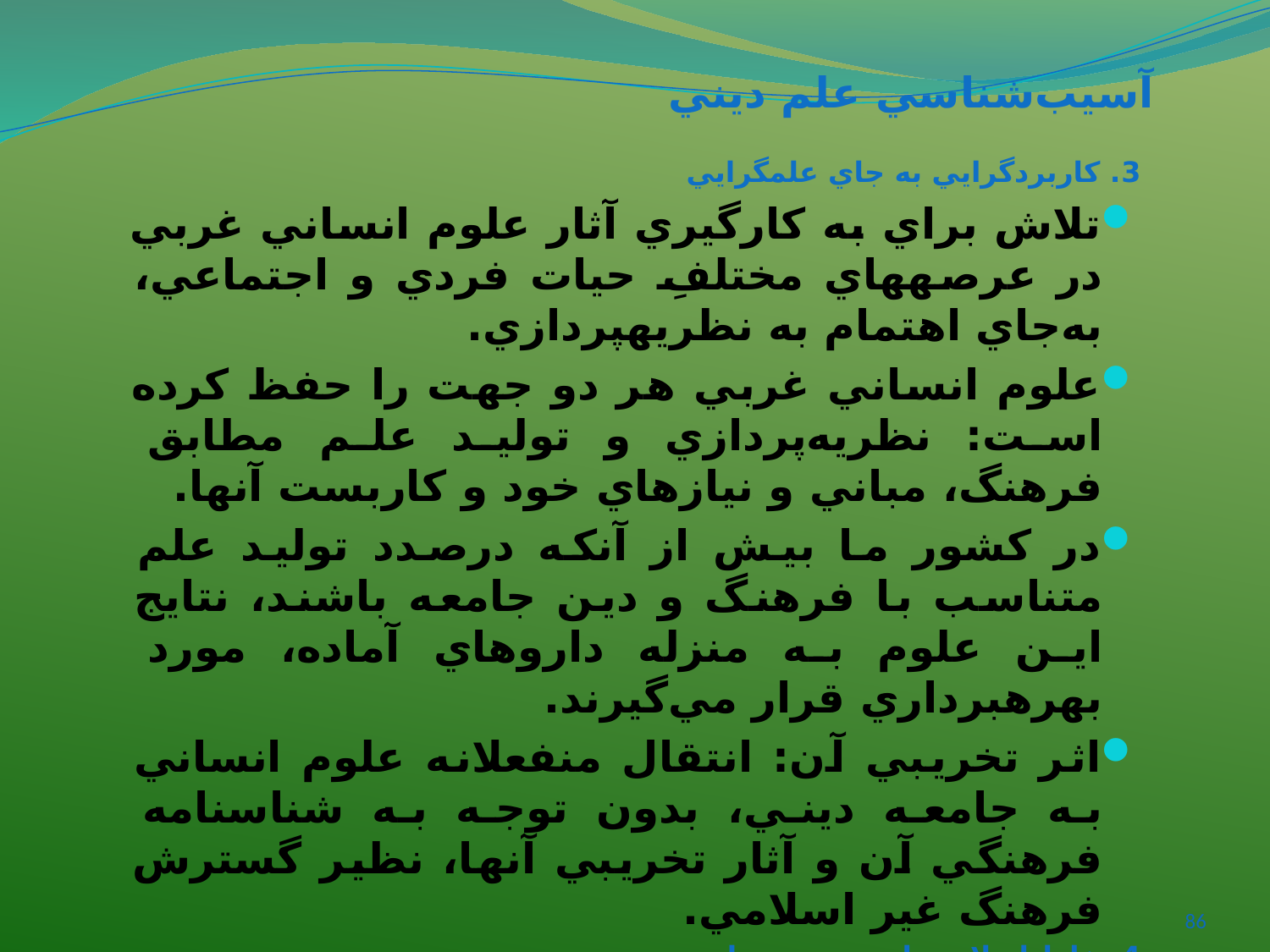

# آسيب‌شناسي علم ديني
3. کاربردگرايي به جاي علم‏گرايي
تلاش براي به کارگيري آثار علوم انساني غربي در عرصه‏هاي مختلفِ حيات فردي و اجتماعي، به‌جاي اهتمام به نظريه‏پردازي.
علوم انساني غربي هر دو جهت را حفظ کرده است: نظريه‌پردازي و توليد علم مطابق فرهنگ، مباني و نيازهاي خود و کاربست آنها.
در کشور ما بيش از آنکه درصدد توليد علم متناسب با فرهنگ و دين جامعه باشند، نتايج اين علوم به منزله داروهاي آماده، مورد بهره‏برداري قرار مي‌‌گيرند.
اثر تخريبي آن: انتقال منفعلانه علوم انساني به جامعه ديني، بدون توجه به شناسنامه فرهنگي آن و آثار تخريبي آنها، نظير گسترش فرهنگ غير اسلامي.
4. خلط اسلامي‏سازي و بومي‏سازي
گاهي «بومي‏سازي» يا ايراني‏سازي علوم انساني مساوي «اسلامي‏سازي» تلقّي مي‏شود؛ در حالي که ايراني‏سازي غير از اسلامي‏سازي است، مگر آن‌که ايران اسلامي مدنظر باشد، که معمولاً چنين نيست.
86